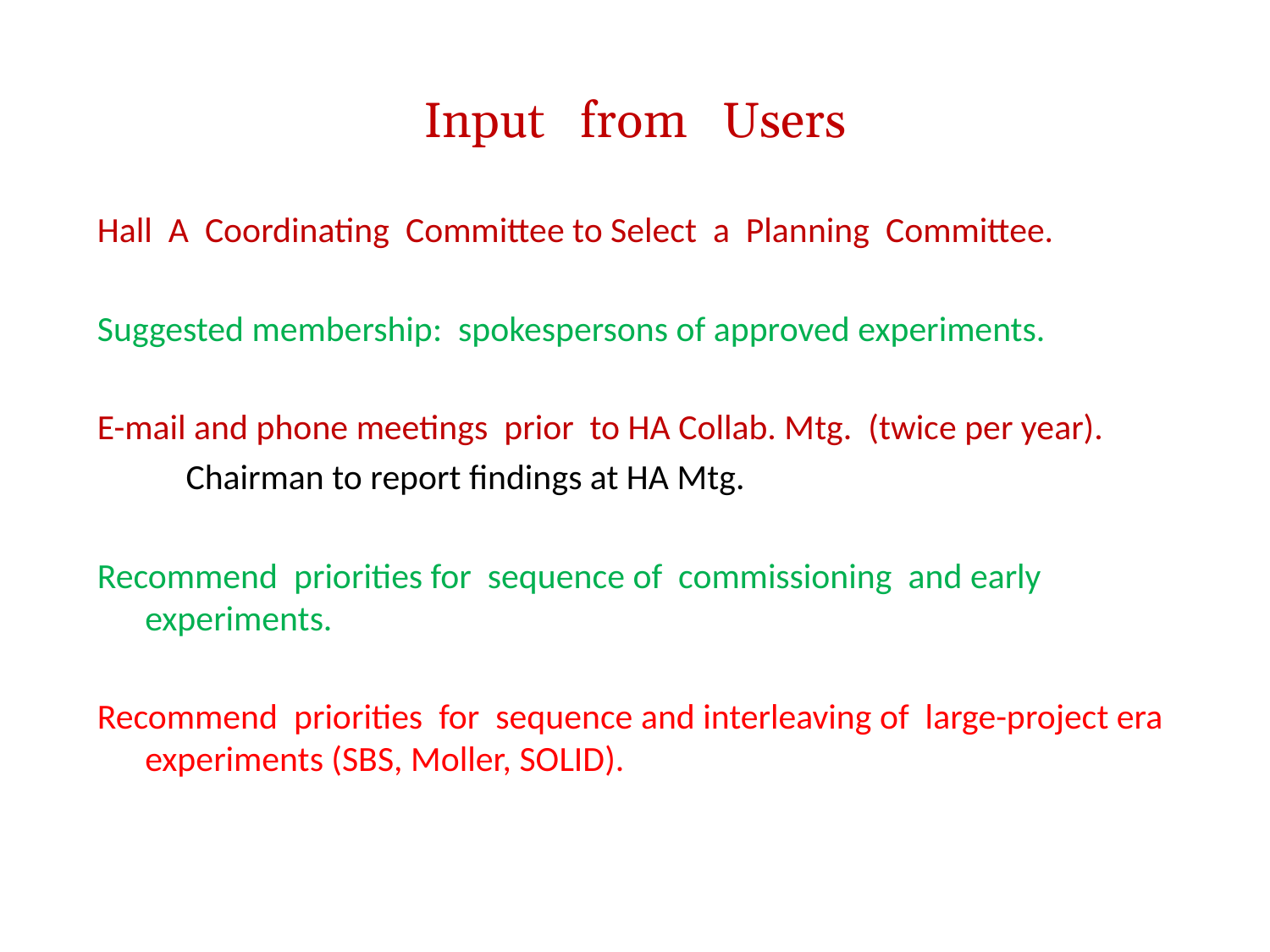

# Input   from   Users
Hall  A  Coordinating  Committee to Select  a  Planning  Committee.

Suggested membership:  spokespersons of approved experiments.

E-mail and phone meetings  prior  to HA Collab. Mtg.  (twice per year).
           Chairman to report findings at HA Mtg.

Recommend  priorities for  sequence of  commissioning  and early  experiments.

Recommend  priorities  for  sequence and interleaving of  large-project era experiments (SBS, Moller, SOLID).